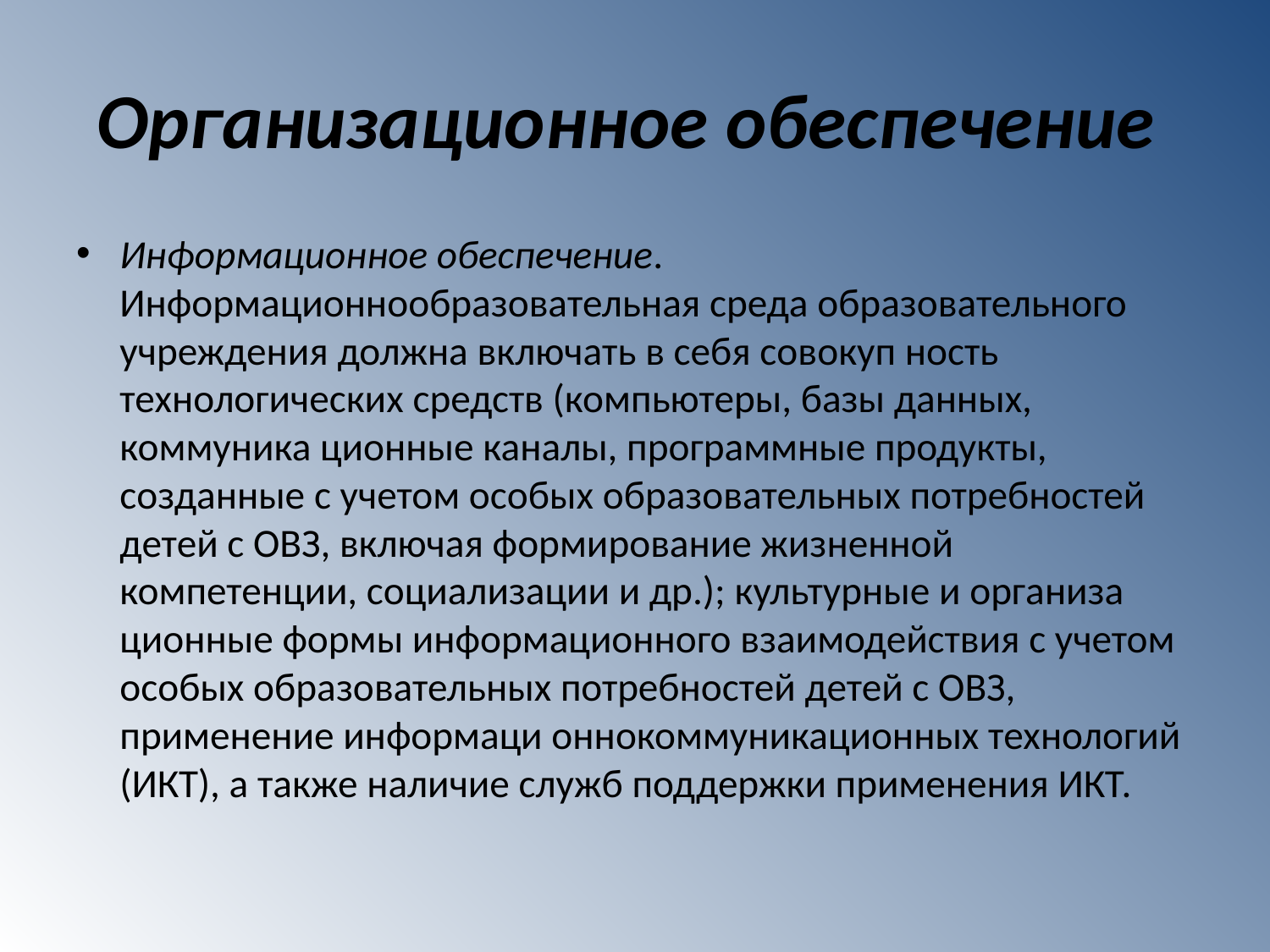

# Организационное обеспечение
Информационное обеспечение. Информационнообразовательная среда образовательного учреждения должна включать в себя совокуп ность технологических средств (компьютеры, базы данных, коммуника ционные каналы, программные продукты, созданные с учетом особых образовательных потребностей детей с ОВЗ, включая формирование жизненной компетенции, социализации и др.); культурные и организа ционные формы информационного взаимодействия с учетом особых образовательных потребностей детей с ОВЗ, применение информаци оннокоммуникационных технологий (ИКТ), а также наличие служб поддержки применения ИКТ.